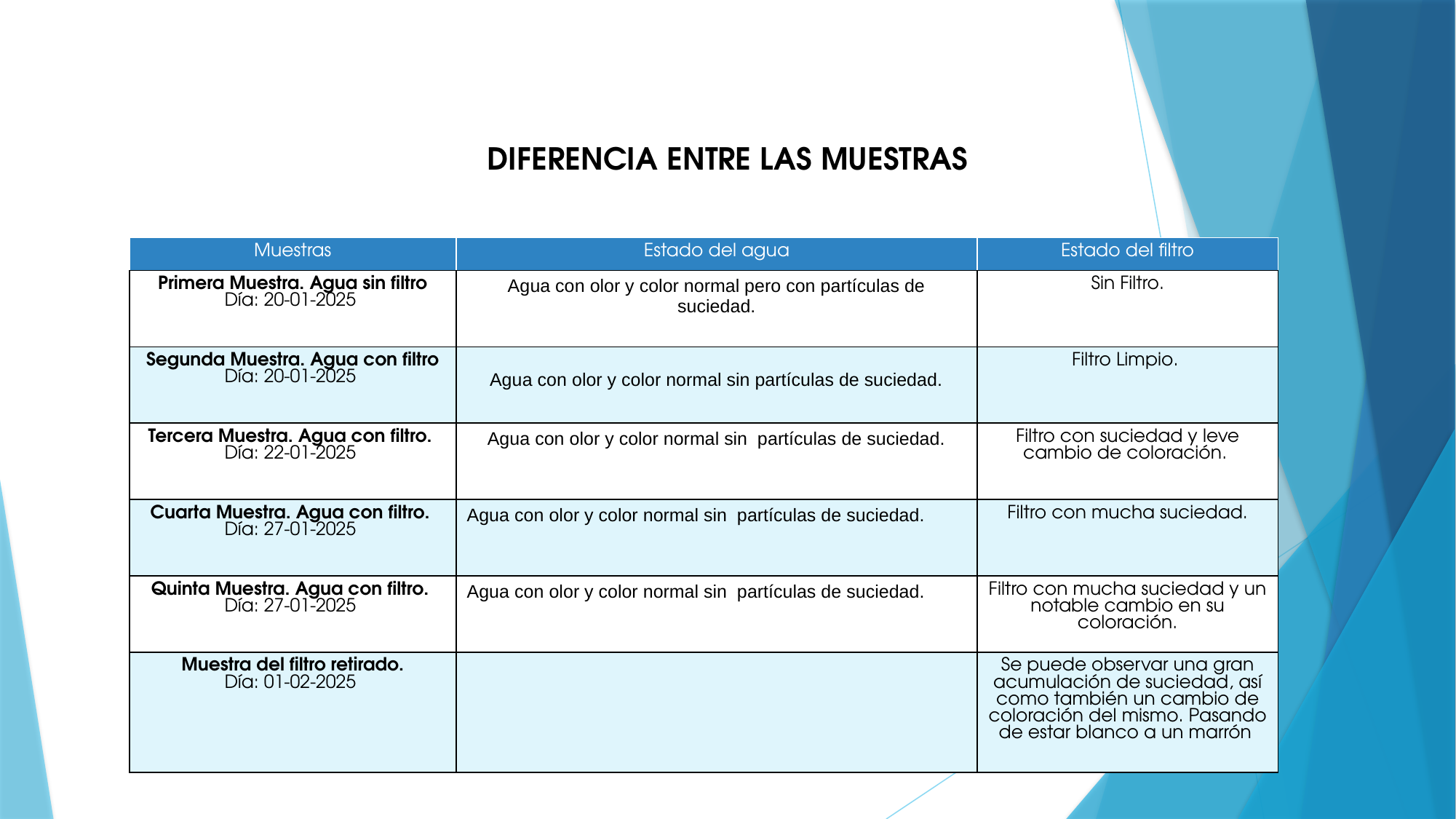

DIFERENCIA ENTRE LAS MUESTRAS
| Muestras | Estado del agua | Estado del filtro |
| --- | --- | --- |
| Primera Muestra. Agua sin filtro Día: 20-01-2025 | Agua con olor y color normal pero con partículas de suciedad. | Sin Filtro. |
| Segunda Muestra. Agua con filtro Día: 20-01-2025 | Agua con olor y color normal sin partículas de suciedad. | Filtro Limpio. |
| Tercera Muestra. Agua con filtro. Día: 22-01-2025 | Agua con olor y color normal sin partículas de suciedad. | Filtro con suciedad y leve cambio de coloración. |
| Cuarta Muestra. Agua con filtro. Día: 27-01-2025 | Agua con olor y color normal sin partículas de suciedad. | Filtro con mucha suciedad. |
| Quinta Muestra. Agua con filtro. Día: 27-01-2025 | Agua con olor y color normal sin partículas de suciedad. | Filtro con mucha suciedad y un notable cambio en su coloración. |
| Muestra del filtro retirado. Día: 01-02-2025 |  | Se puede observar una gran acumulación de suciedad, así como también un cambio de coloración del mismo. Pasando de estar blanco a un marrón |